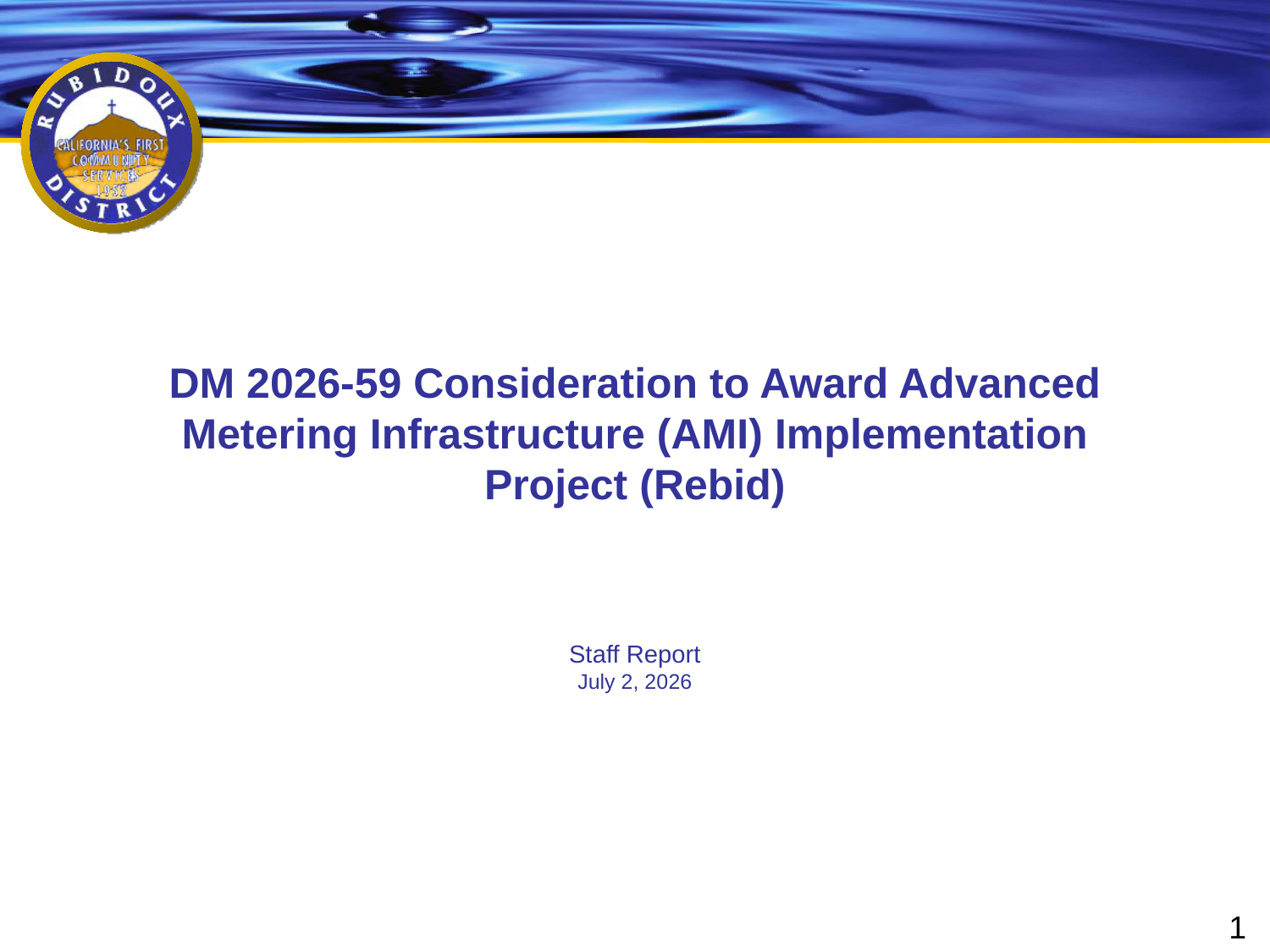

# DM 2026-59 Consideration to Award Advanced Metering Infrastructure (AMI) Implementation Project (Rebid)

Staff Report
July 2, 2026
1